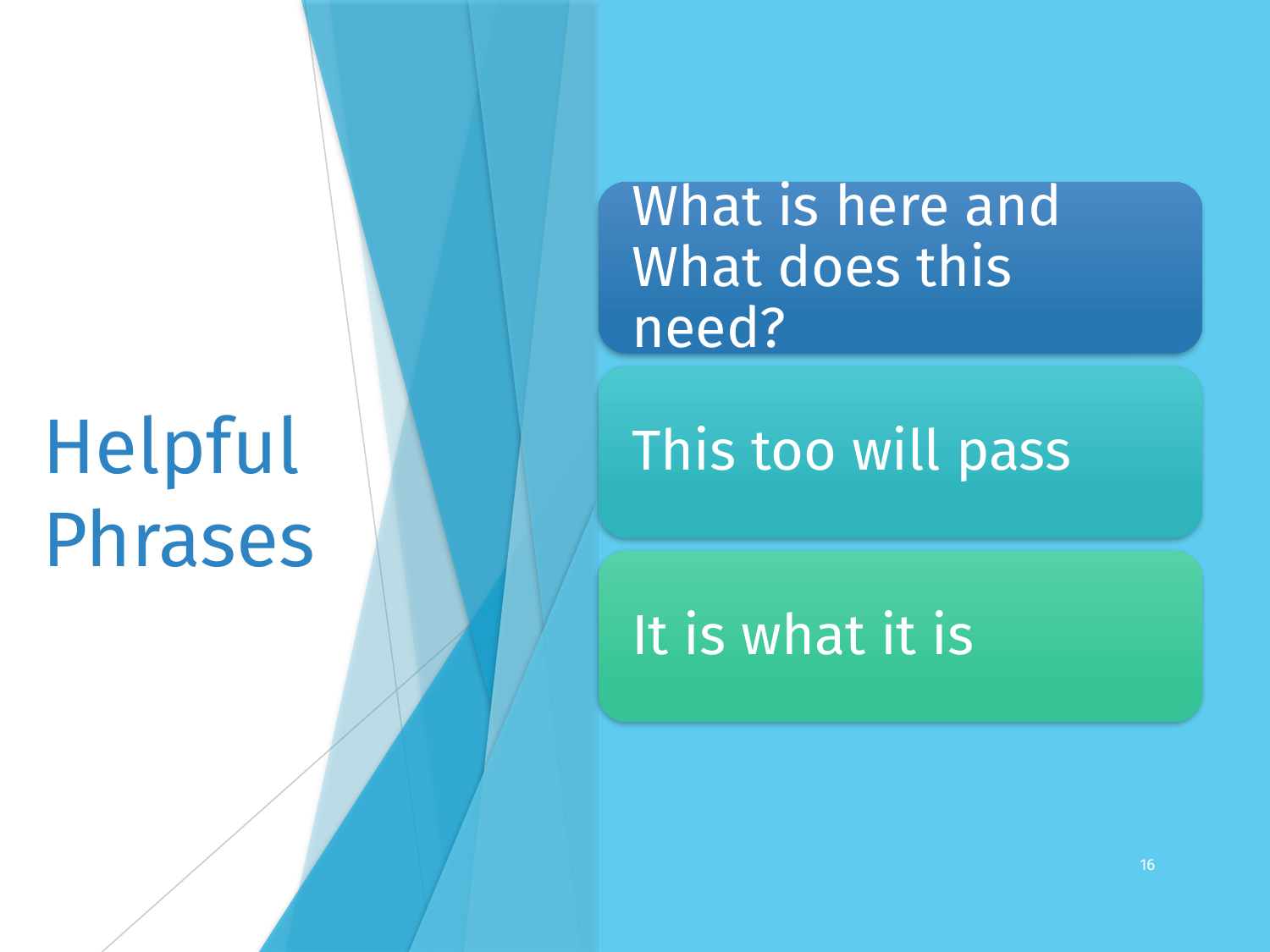

What is here and What does this need?
This too will pass
It is what it is
# Helpful Phrases
16